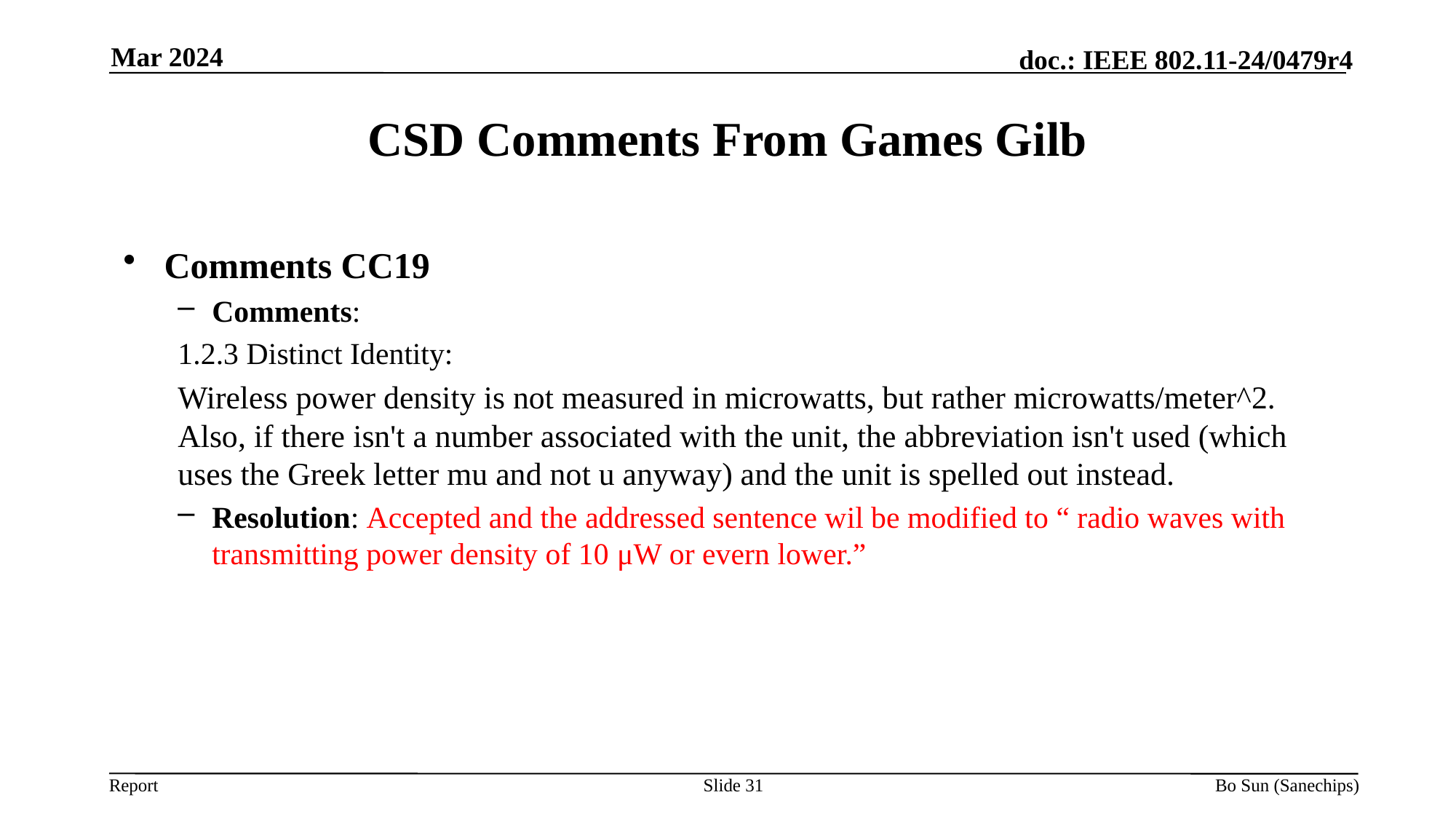

Mar 2024
CSD Comments From Games Gilb
Comments CC19
Comments:
1.2.3 Distinct Identity:
Wireless power density is not measured in microwatts, but rather microwatts/meter^2.  Also, if there isn't a number associated with the unit, the abbreviation isn't used (which uses the Greek letter mu and not u anyway) and the unit is spelled out instead.
Resolution: Accepted and the addressed sentence wil be modified to “ radio waves with transmitting power density of 10 μW or evern lower.”

Slide 31
Bo Sun (Sanechips)